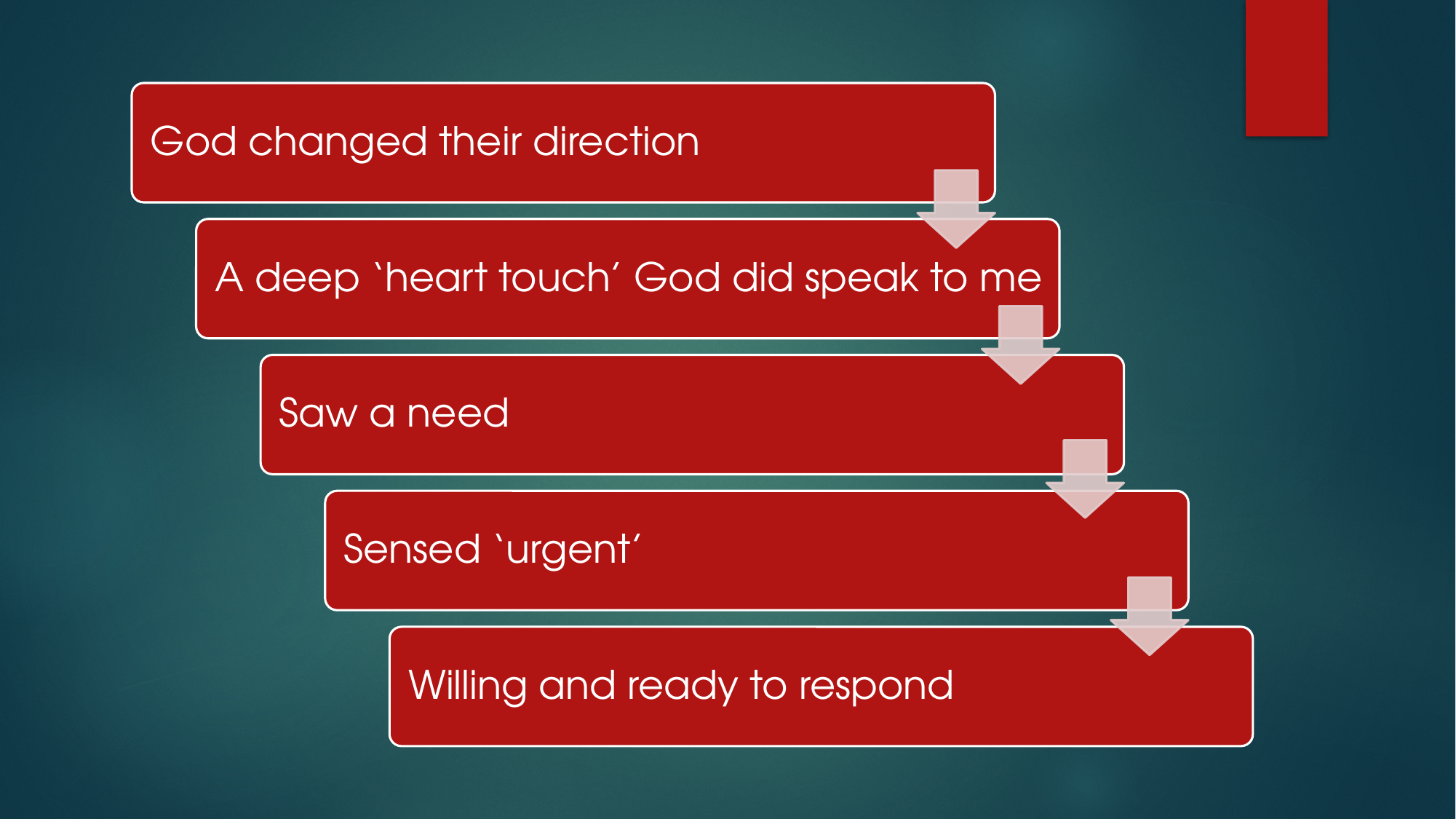

God changed their direction
A deep ‘heart touch’ God did speak to me
Saw a need
Sensed ‘urgent’
Willing and ready to respond